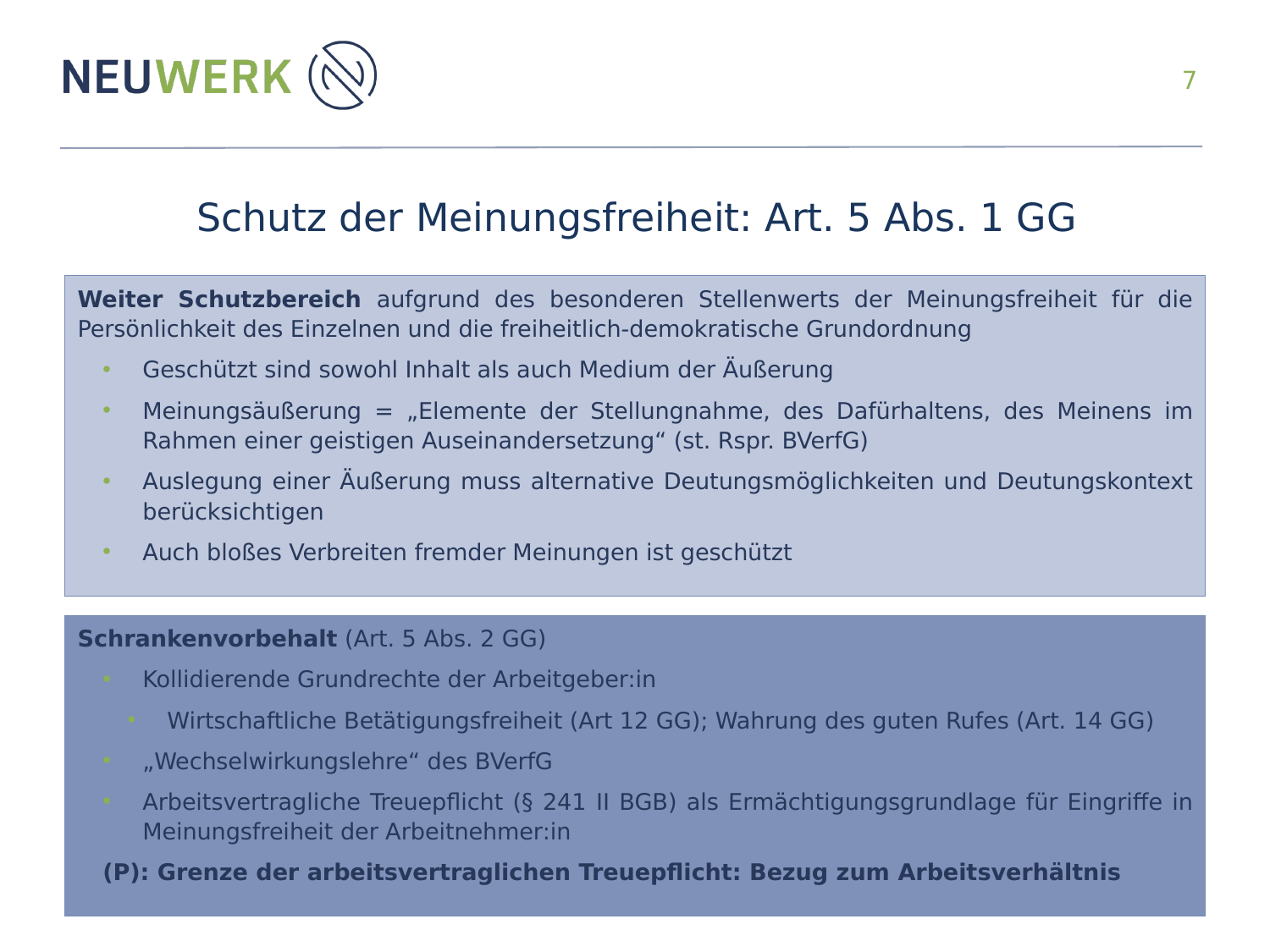

# Schutz der Meinungsfreiheit: Art. 5 Abs. 1 GG
Weiter Schutzbereich aufgrund des besonderen Stellenwerts der Meinungsfreiheit für die Persönlichkeit des Einzelnen und die freiheitlich-demokratische Grundordnung
Geschützt sind sowohl Inhalt als auch Medium der Äußerung
Meinungsäußerung = „Elemente der Stellungnahme, des Dafürhaltens, des Meinens im Rahmen einer geistigen Auseinandersetzung“ (st. Rspr. BVerfG)
Auslegung einer Äußerung muss alternative Deutungsmöglichkeiten und Deutungskontext berücksichtigen
Auch bloßes Verbreiten fremder Meinungen ist geschützt

Schrankenvorbehalt (Art. 5 Abs. 2 GG)
Kollidierende Grundrechte der Arbeitgeber:in
Wirtschaftliche Betätigungsfreiheit (Art 12 GG); Wahrung des guten Rufes (Art. 14 GG)
„Wechselwirkungslehre“ des BVerfG
Arbeitsvertragliche Treuepflicht (§ 241 II BGB) als Ermächtigungsgrundlage für Eingriffe in Meinungsfreiheit der Arbeitnehmer:in
(P): Grenze der arbeitsvertraglichen Treuepflicht: Bezug zum Arbeitsverhältnis